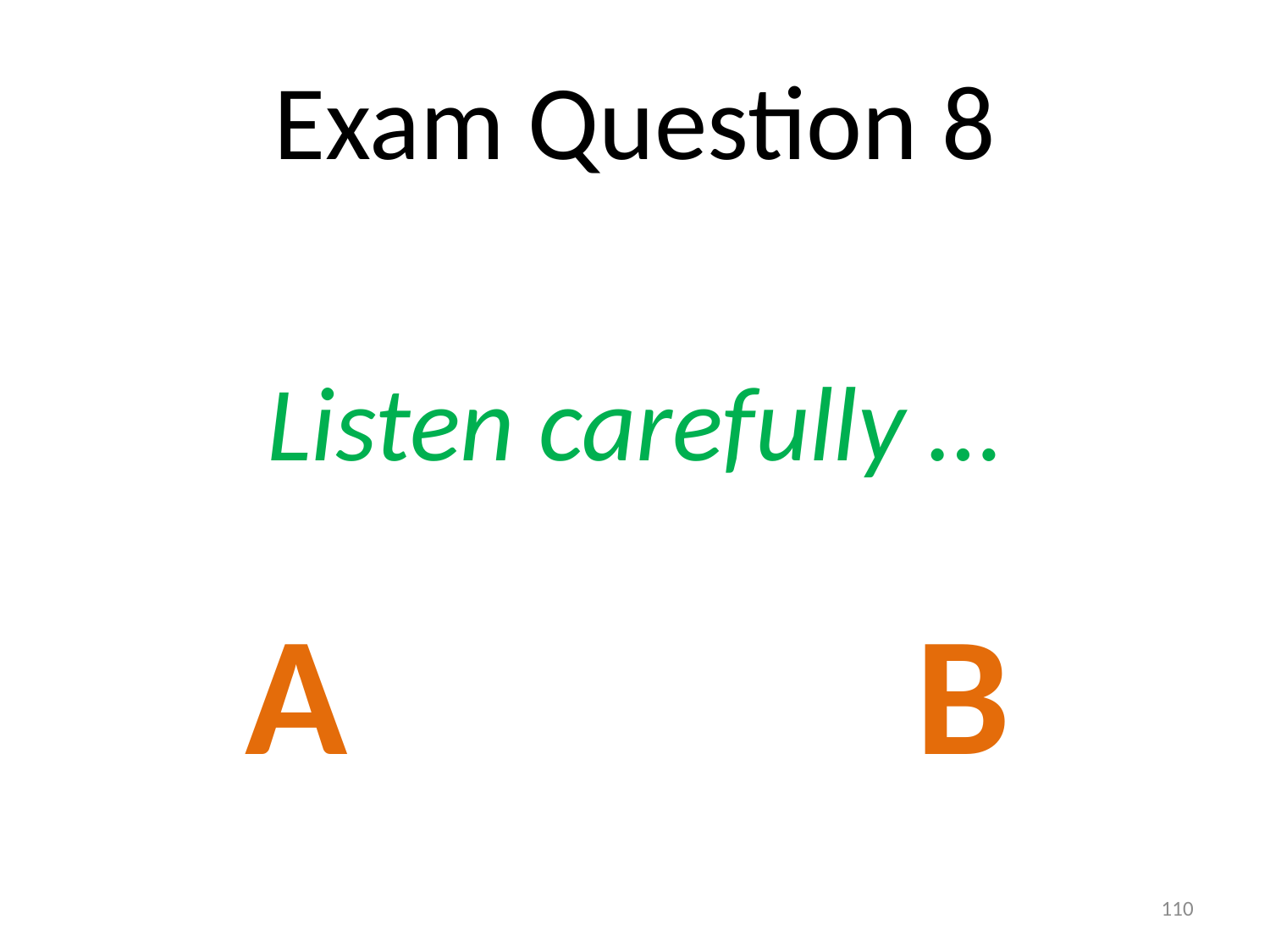

# Exam Question 8
Listen carefully …
A
B
110